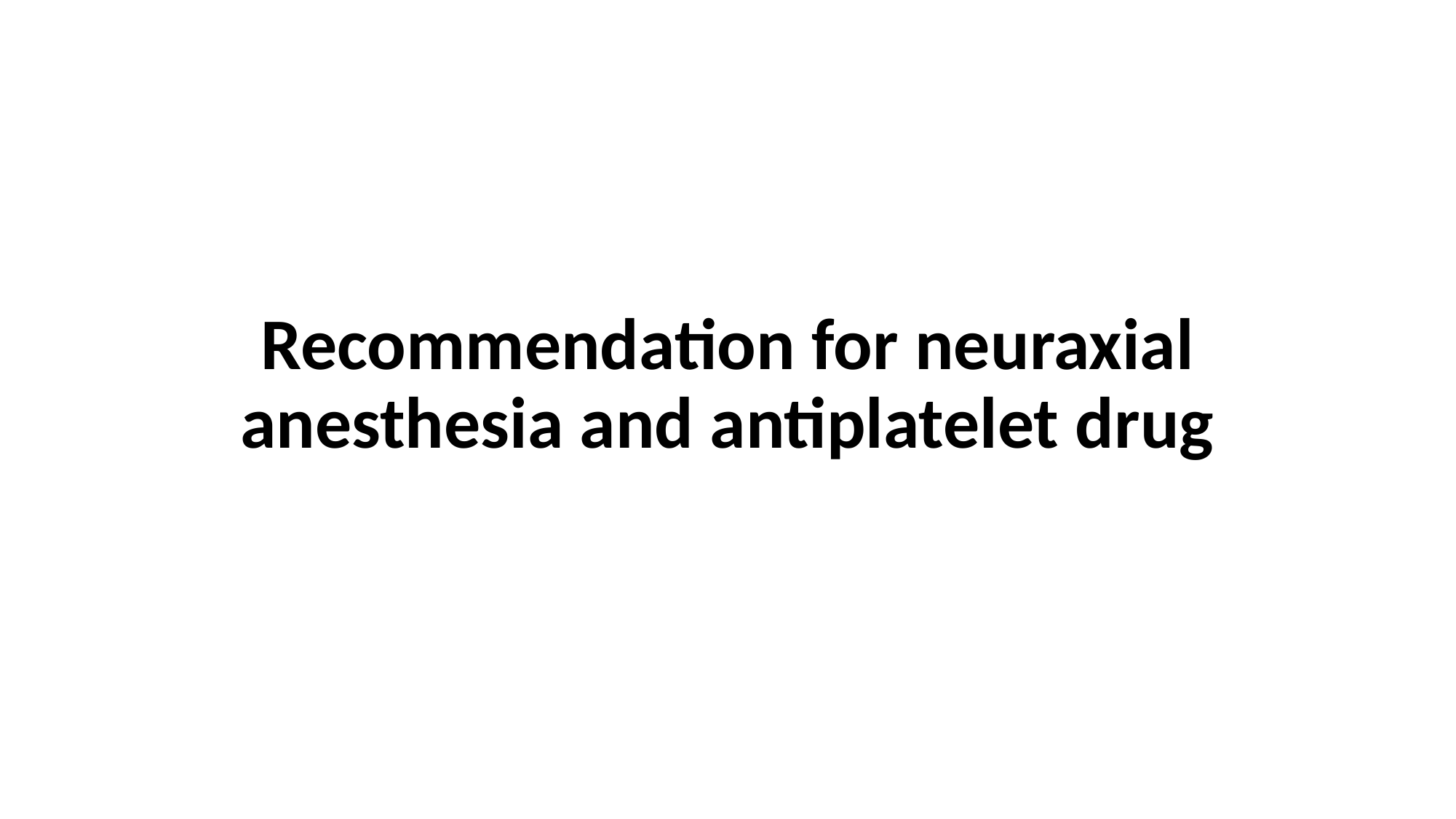

Recommendation for neuraxial anesthesia and antiplatelet drug